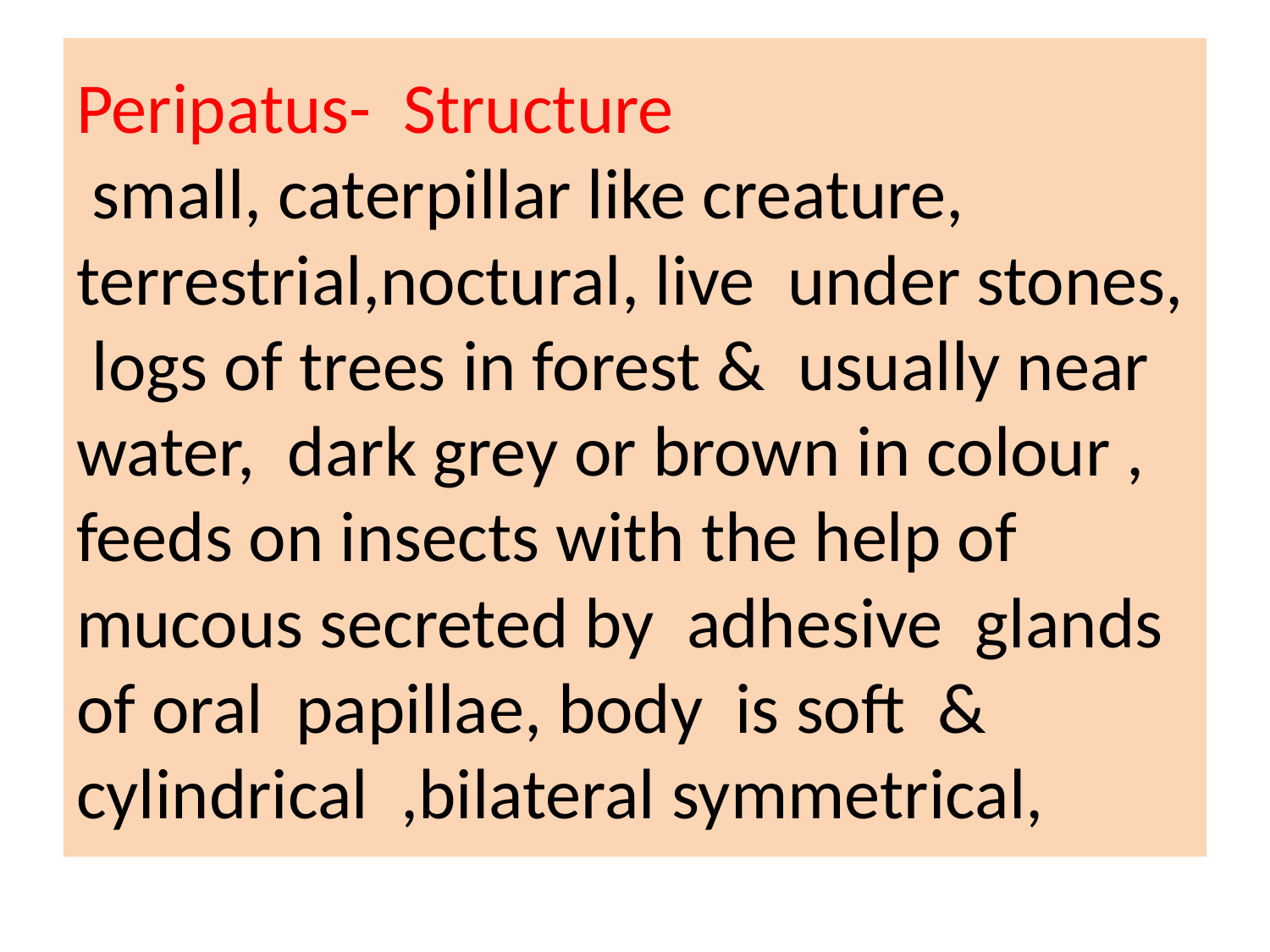

# Peripatus-  Structure small, caterpillar like creature, terrestrial,noctural, live  under stones,  logs of trees in forest &  usually near water,  dark grey or brown in colour , feeds on insects with the help of  mucous secreted by  adhesive  glands of oral  papillae, body  is soft  & cylindrical  ,bilateral symmetrical,